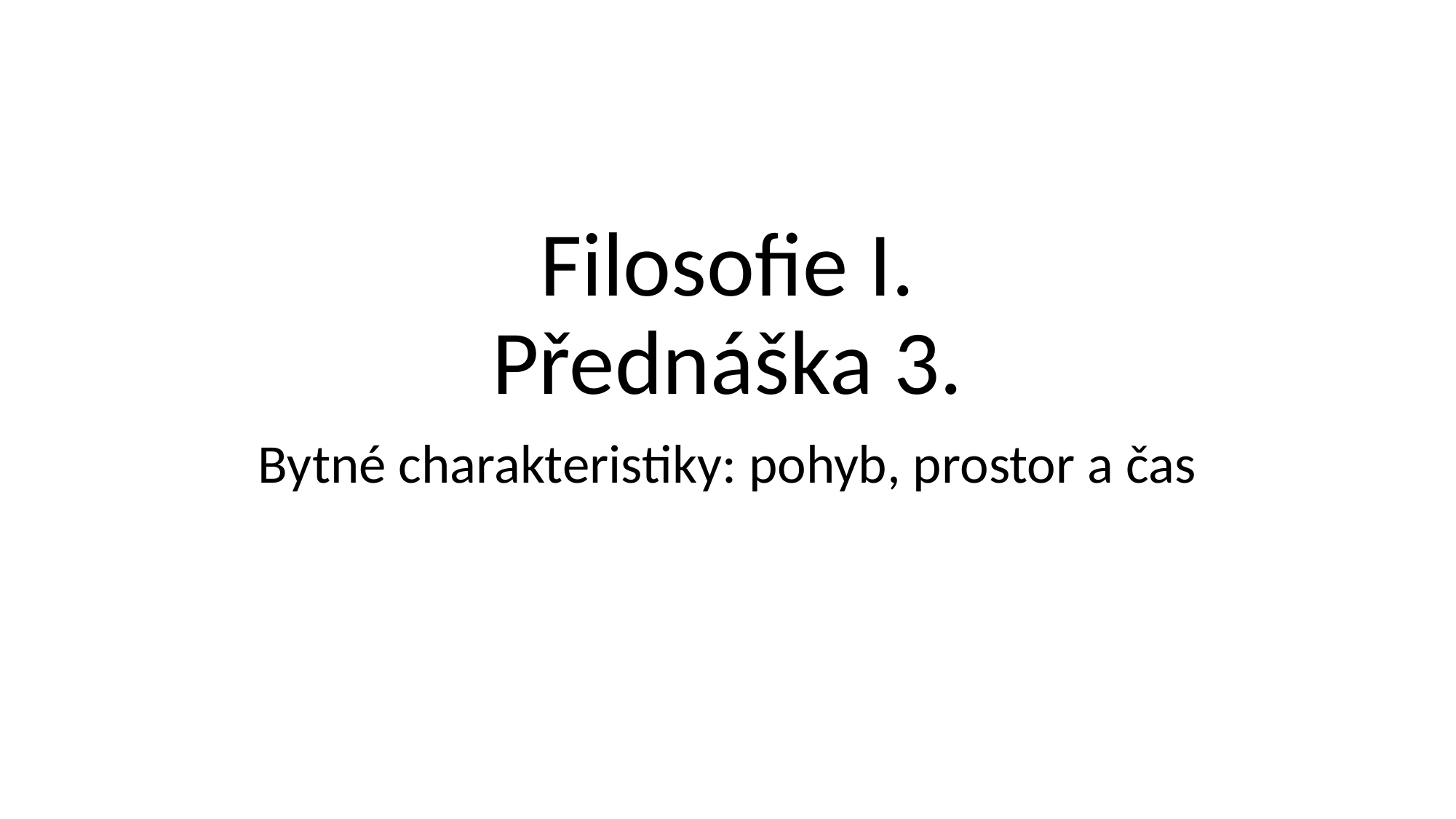

# Filosofie I. Přednáška 3.
Bytné charakteristiky: pohyb, prostor a čas